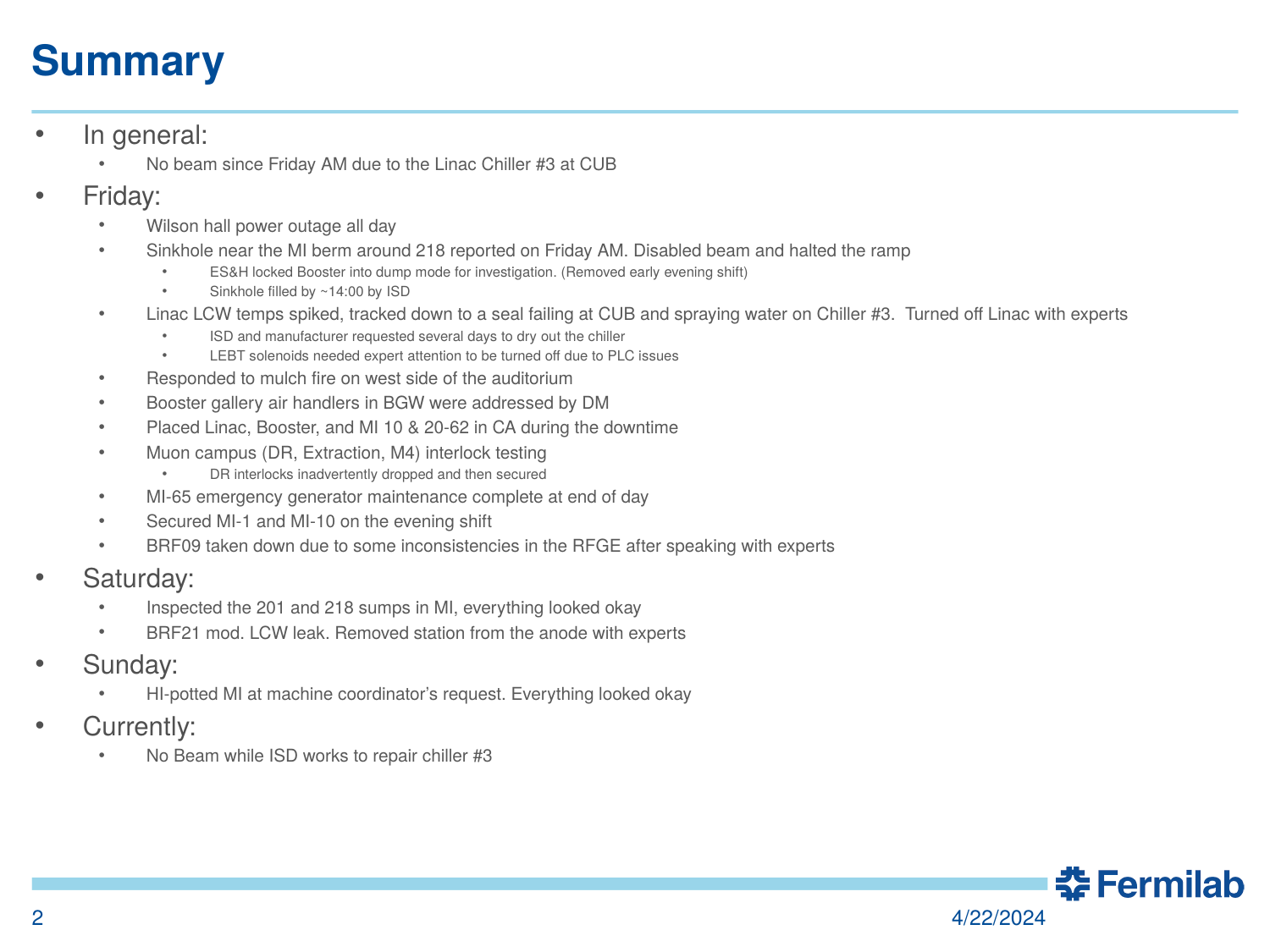

# Summary
In general:
No beam since Friday AM due to the Linac Chiller #3 at CUB
Friday:
Wilson hall power outage all day
Sinkhole near the MI berm around 218 reported on Friday AM. Disabled beam and halted the ramp
ES&H locked Booster into dump mode for investigation. (Removed early evening shift)
Sinkhole filled by ~14:00 by ISD
Linac LCW temps spiked, tracked down to a seal failing at CUB and spraying water on Chiller #3.  Turned off Linac with experts
ISD and manufacturer requested several days to dry out the chiller
LEBT solenoids needed expert attention to be turned off due to PLC issues
Responded to mulch fire on west side of the auditorium
Booster gallery air handlers in BGW were addressed by DM
Placed Linac, Booster, and MI 10 & 20-62 in CA during the downtime
Muon campus (DR, Extraction, M4) interlock testing
DR interlocks inadvertently dropped and then secured
MI-65 emergency generator maintenance complete at end of day
Secured MI-1 and MI-10 on the evening shift
BRF09 taken down due to some inconsistencies in the RFGE after speaking with experts
Saturday:
Inspected the 201 and 218 sumps in MI, everything looked okay
BRF21 mod. LCW leak. Removed station from the anode with experts
Sunday:
HI-potted MI at machine coordinator’s request. Everything looked okay
Currently:
No Beam while ISD works to repair chiller #3
2
4/22/2024